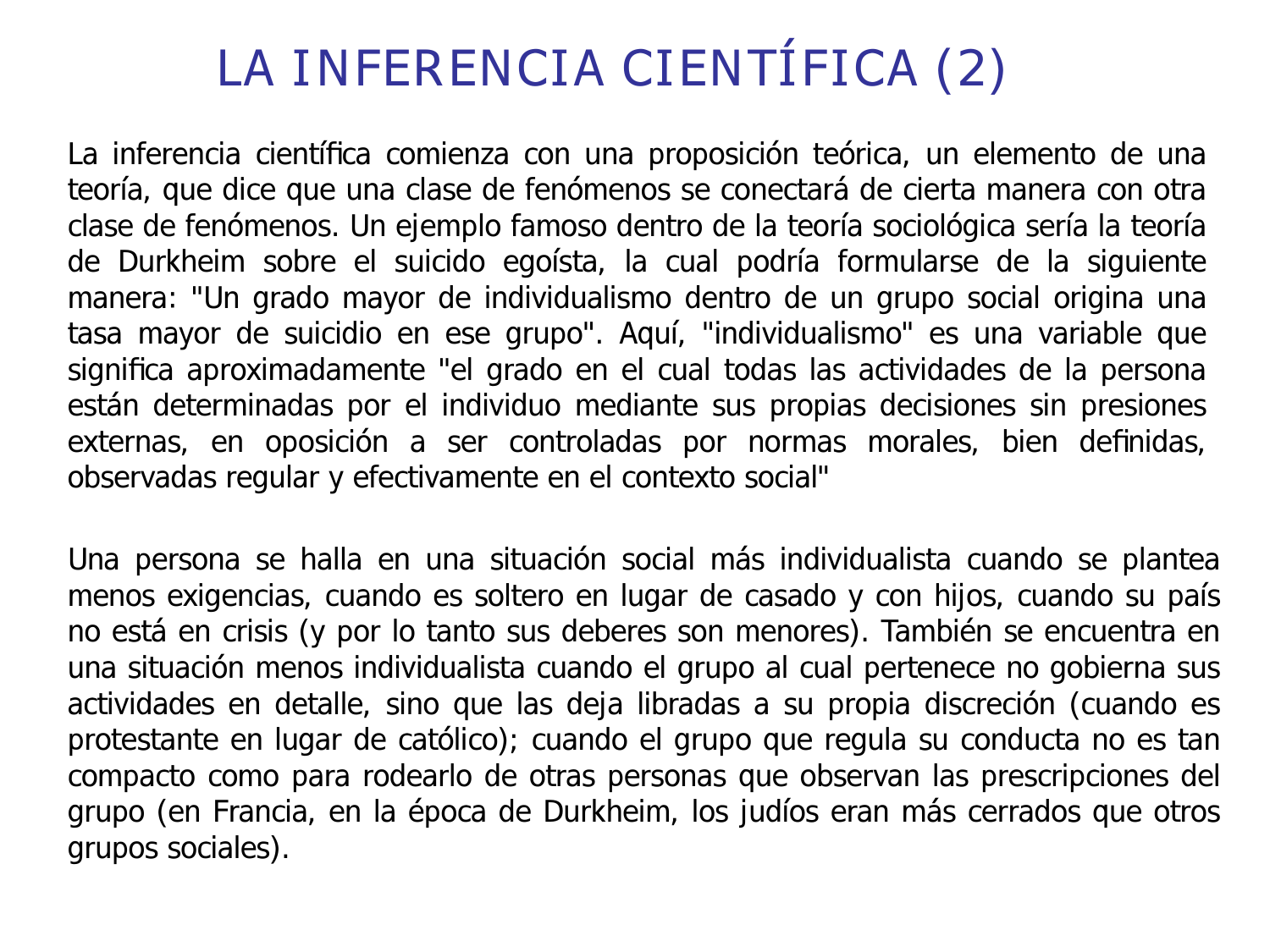

LA INFERENCIA CIENTÍFICA (2)
La inferencia científica comienza con una proposición teórica, un elemento de una teoría, que dice que una clase de fenómenos se conectará de cierta manera con otra clase de fenómenos. Un ejemplo famoso dentro de la teoría sociológica sería la teoría de Durkheim sobre el suicido egoísta, la cual podría formularse de la siguiente manera: "Un grado mayor de individualismo dentro de un grupo social origina una tasa mayor de suicidio en ese grupo". Aquí, "individualismo" es una variable que significa aproximadamente "el grado en el cual todas las actividades de la persona están determinadas por el individuo mediante sus propias decisiones sin presiones externas, en oposición a ser controladas por normas morales, bien definidas, observadas regular y efectivamente en el contexto social"
Una persona se halla en una situación social más individualista cuando se plantea menos exigencias, cuando es soltero en lugar de casado y con hijos, cuando su país no está en crisis (y por lo tanto sus deberes son menores). También se encuentra en una situación menos individualista cuando el grupo al cual pertenece no gobierna sus actividades en detalle, sino que las deja libradas a su propia discreción (cuando es protestante en lugar de católico); cuando el grupo que regula su conducta no es tan compacto como para rodearlo de otras personas que observan las prescripciones del grupo (en Francia, en la época de Durkheim, los judíos eran más cerrados que otros grupos sociales).